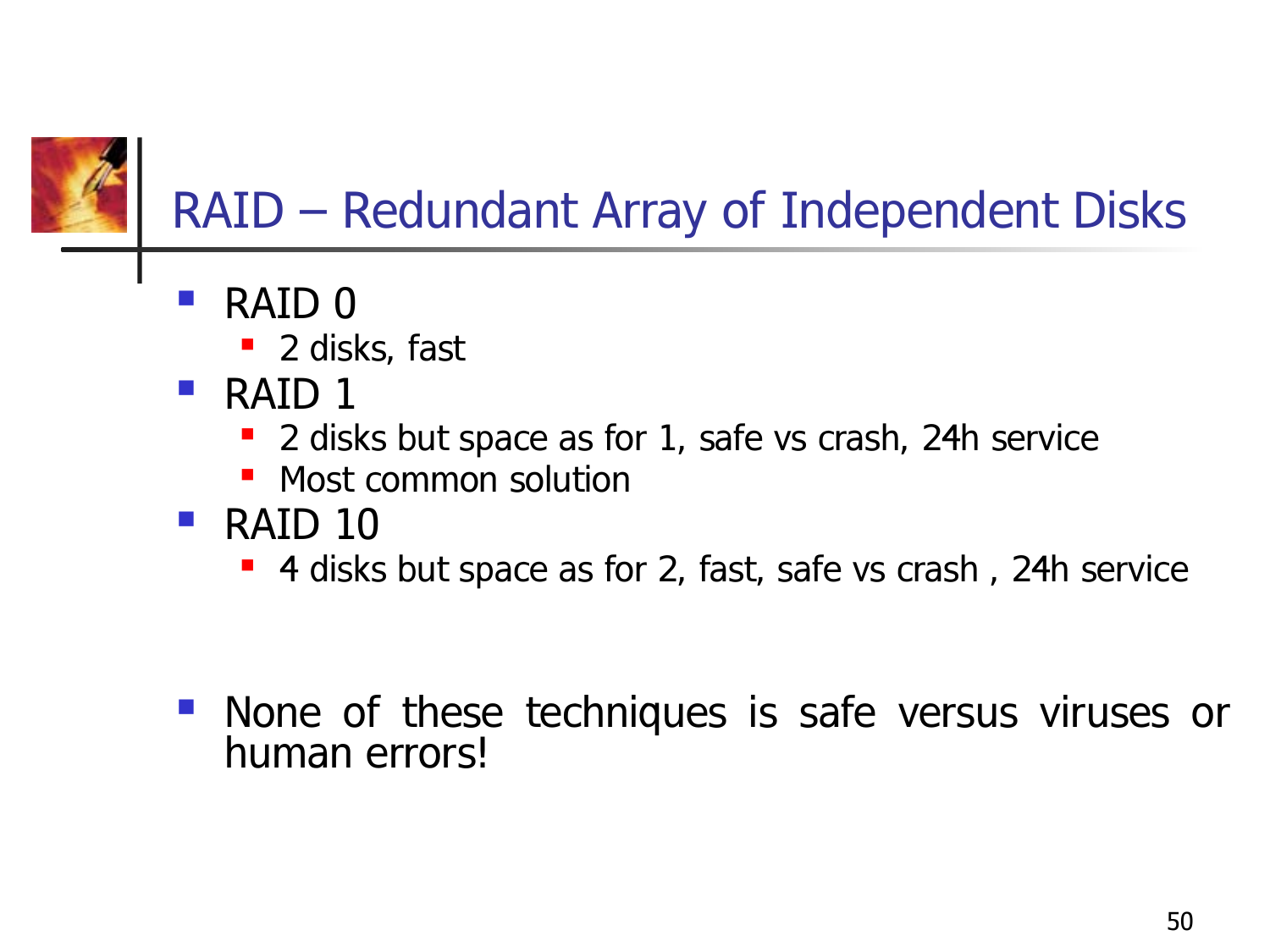

# RAID – Redundant Array of Independent Disks
RAID 0
2 disks, fast
RAID 1
2 disks but space as for 1, safe vs crash, 24h service
Most common solution
RAID 10
4 disks but space as for 2, fast, safe vs crash , 24h service

None of these techniques is safe versus viruses or human errors!

50